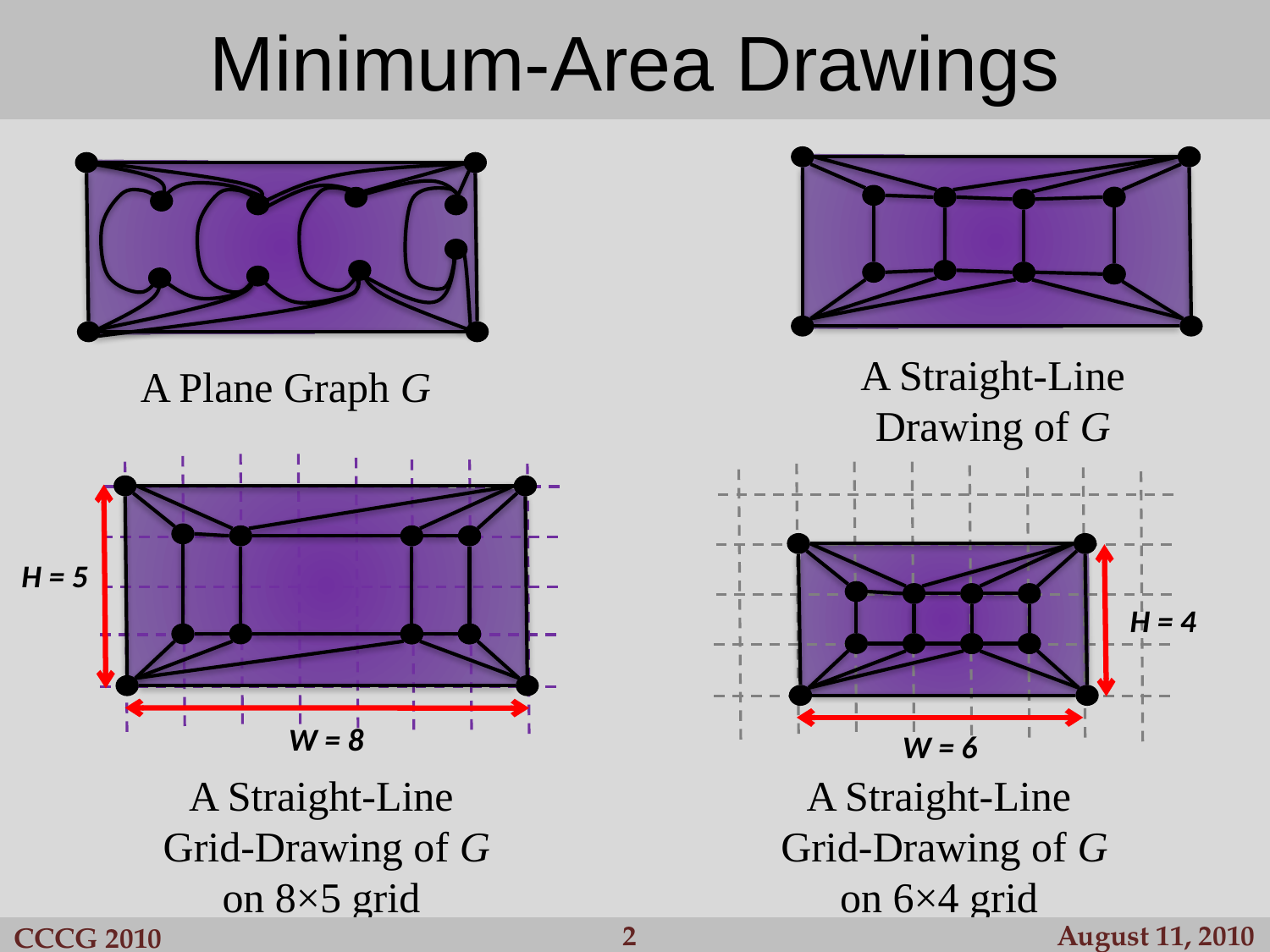

# Minimum-Area Drawings

A Straight-Line Drawing of G
A Plane Graph G

H = 4

W = 6
A Straight-Line
Grid-Drawing of G
on 6×4 grid

H = 5
W = 8
A Straight-Line
Grid-Drawing of G
on 8×5 grid
August 11, 2010
CCCG 2010

 2